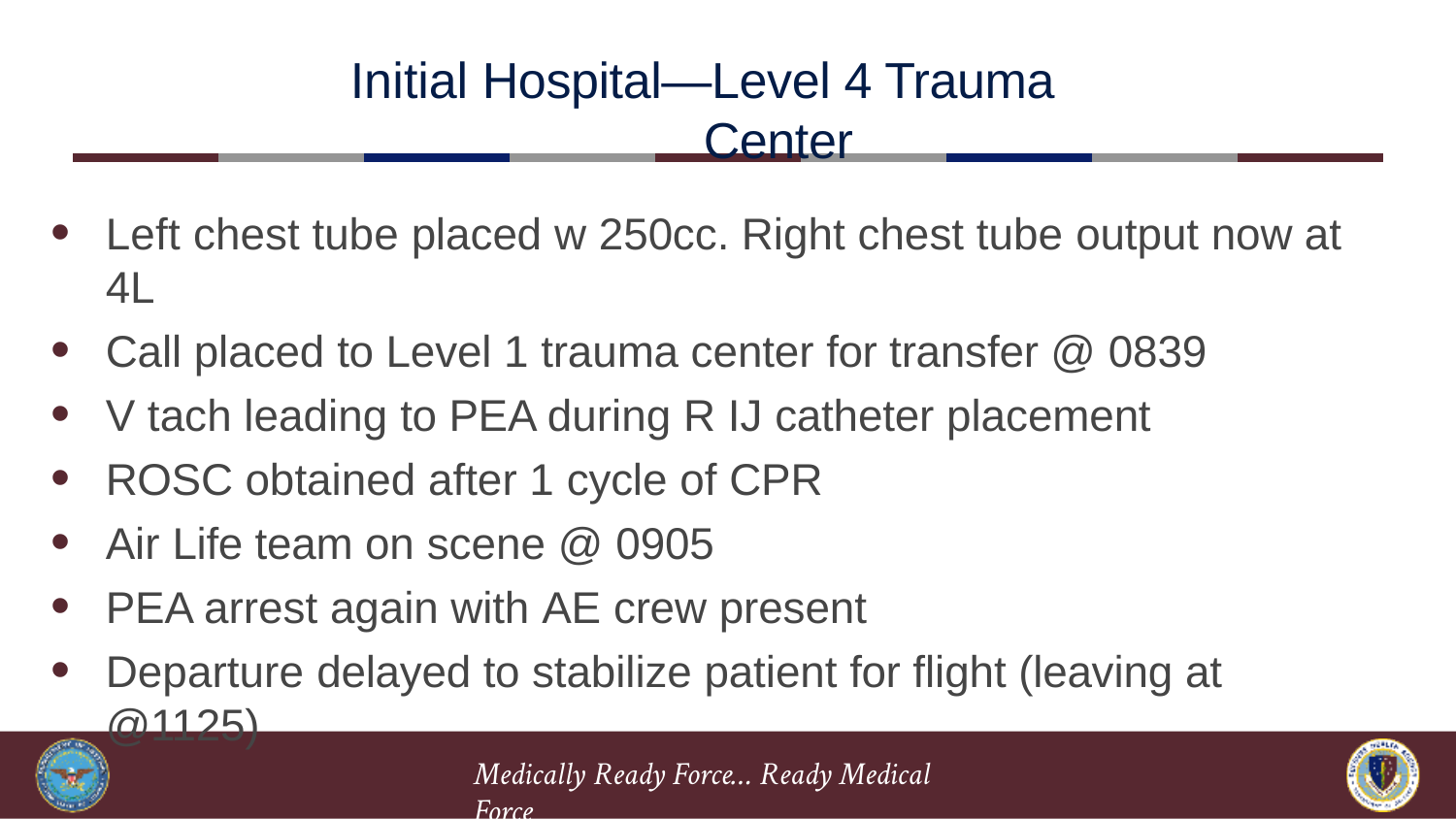

# Initial Hospital—Level 4 Trauma Center
Left chest tube placed w 250cc. Right chest tube output now at 4L
Call placed to Level 1 trauma center for transfer @ 0839
V tach leading to PEA during R IJ catheter placement
ROSC obtained after 1 cycle of CPR
Air Life team on scene @ 0905
PEA arrest again with AE crew present
Departure delayed to stabilize patient for flight (leaving at @1125)
Medically Ready Force… Ready Medical Force